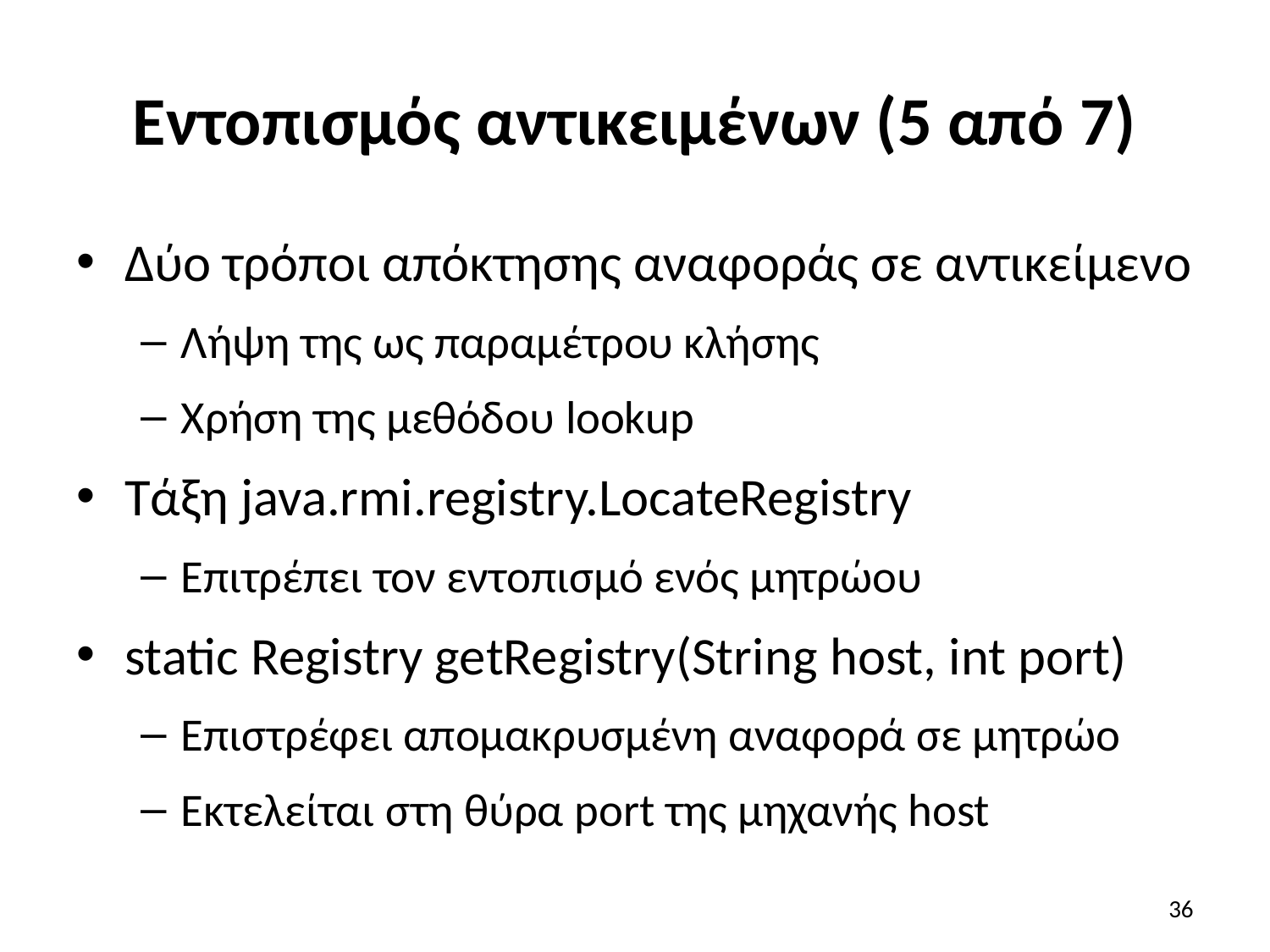

# Εντοπισμός αντικειμένων (5 από 7)
Δύο τρόποι απόκτησης αναφοράς σε αντικείμενο
Λήψη της ως παραμέτρου κλήσης
Χρήση της μεθόδου lookup
Τάξη java.rmi.registry.LocateRegistry
Επιτρέπει τον εντοπισμό ενός μητρώου
static Registry getRegistry(String host, int port)
Επιστρέφει απομακρυσμένη αναφορά σε μητρώο
Εκτελείται στη θύρα port της μηχανής host
36